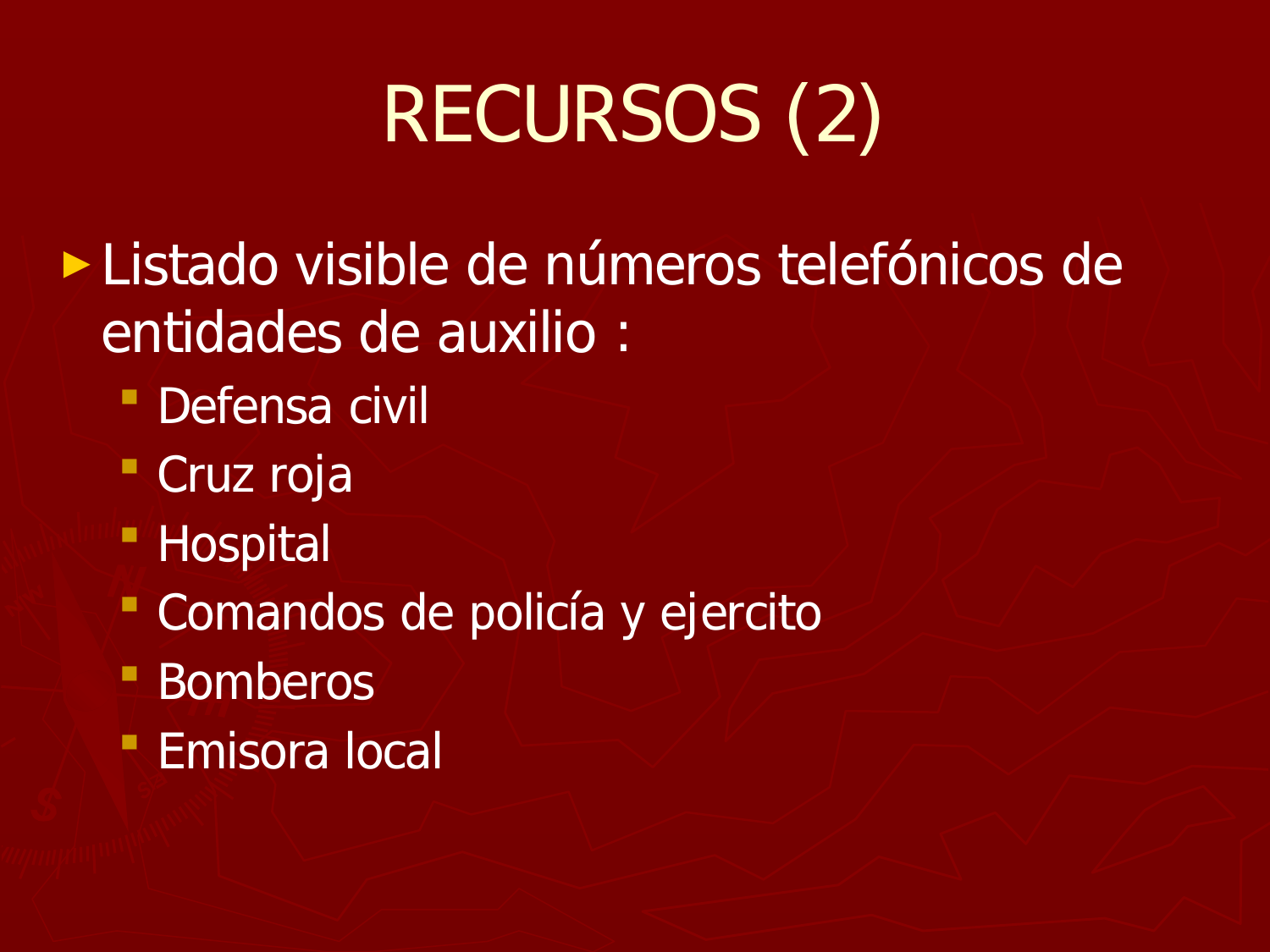

# RECURSOS (2)
Listado visible de números telefónicos de entidades de auxilio :
Defensa civil
Cruz roja
Hospital
Comandos de policía y ejercito
Bomberos
Emisora local